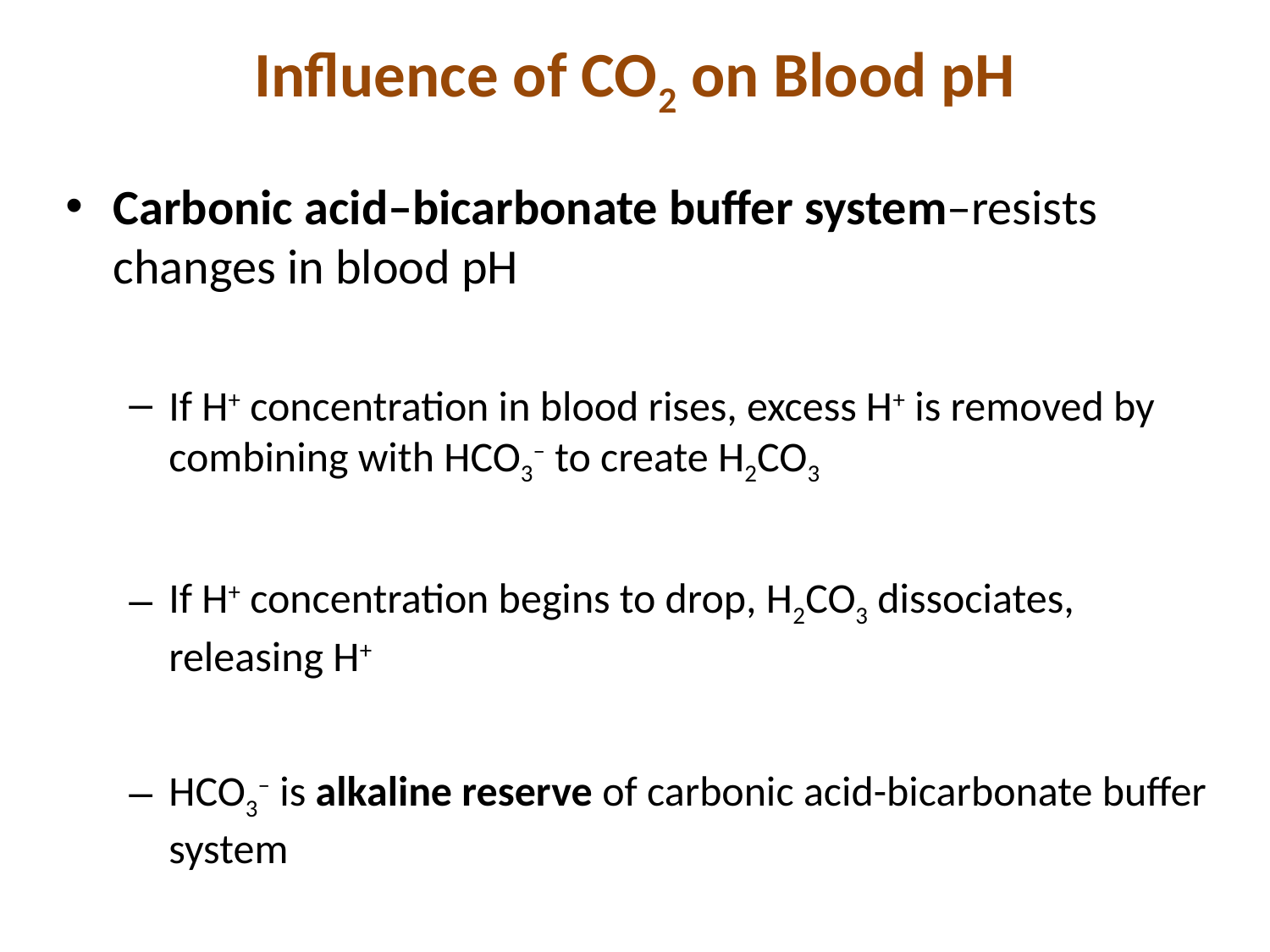

# Influence of CO2 on Blood pH
Carbonic acid–bicarbonate buffer system–resists changes in blood pH

If H+ concentration in blood rises, excess H+ is removed by combining with HCO3– to create H2CO3

If H+ concentration begins to drop, H2CO3 dissociates, releasing H+

HCO3– is alkaline reserve of carbonic acid-bicarbonate buffer system